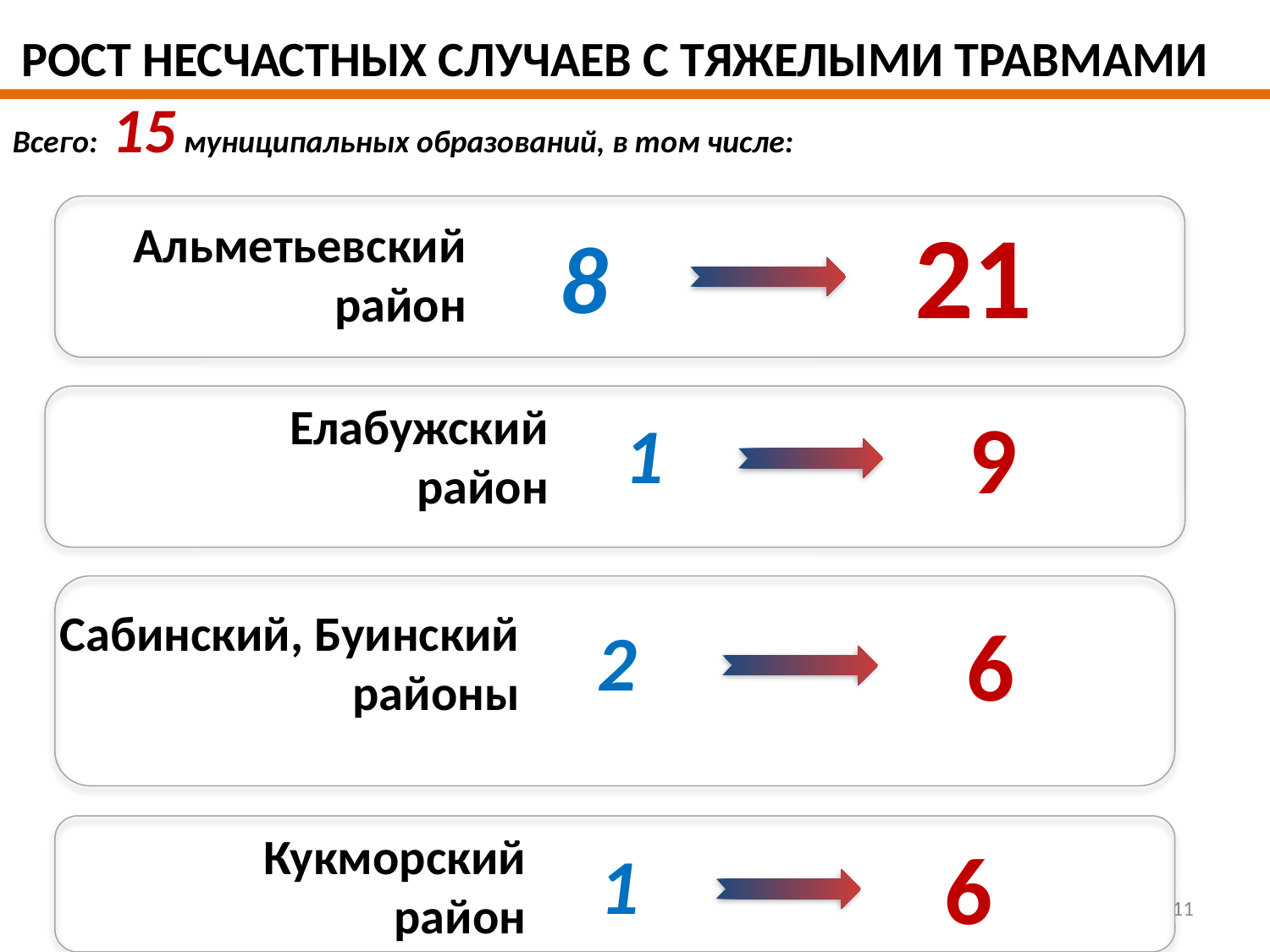

# РОСТ НЕСЧАСТНЫХ СЛУЧАЕВ С ТЯЖЕЛЫМИ ТРАВМАМИ
Всего: 15 муниципальных образований, в том числе:

21
Альметьевский район
8

Елабужский
район
9
1

Сабинский, Буинский
районы
6
2

Кукморский
район
6
1

11